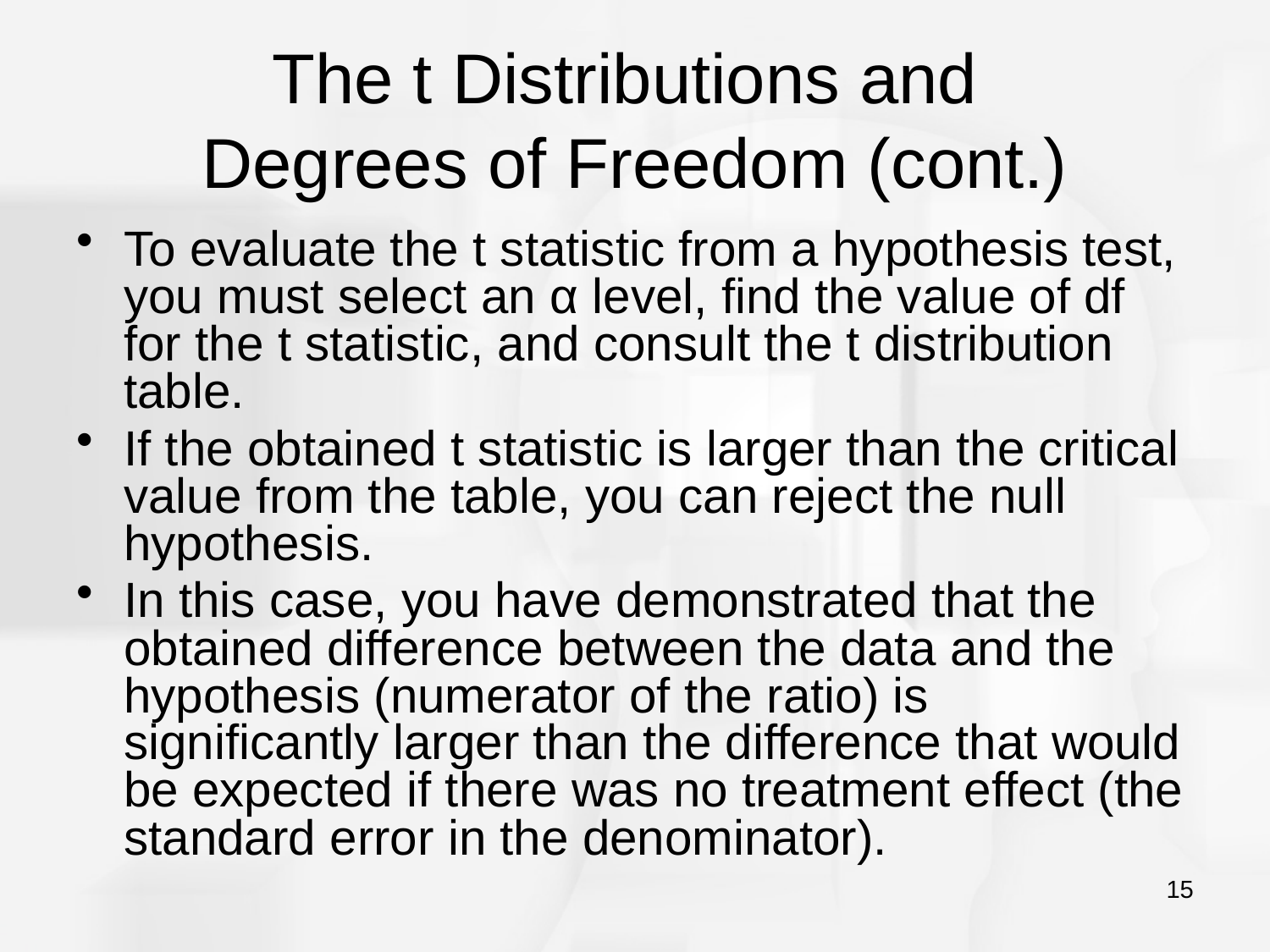

# The t Distributions and Degrees of Freedom (cont.)
To evaluate the t statistic from a hypothesis test, you must select an α level, find the value of df for the t statistic, and consult the t distribution table.
If the obtained t statistic is larger than the critical value from the table, you can reject the null hypothesis.
In this case, you have demonstrated that the obtained difference between the data and the hypothesis (numerator of the ratio) is significantly larger than the difference that would be expected if there was no treatment effect (the standard error in the denominator).
15